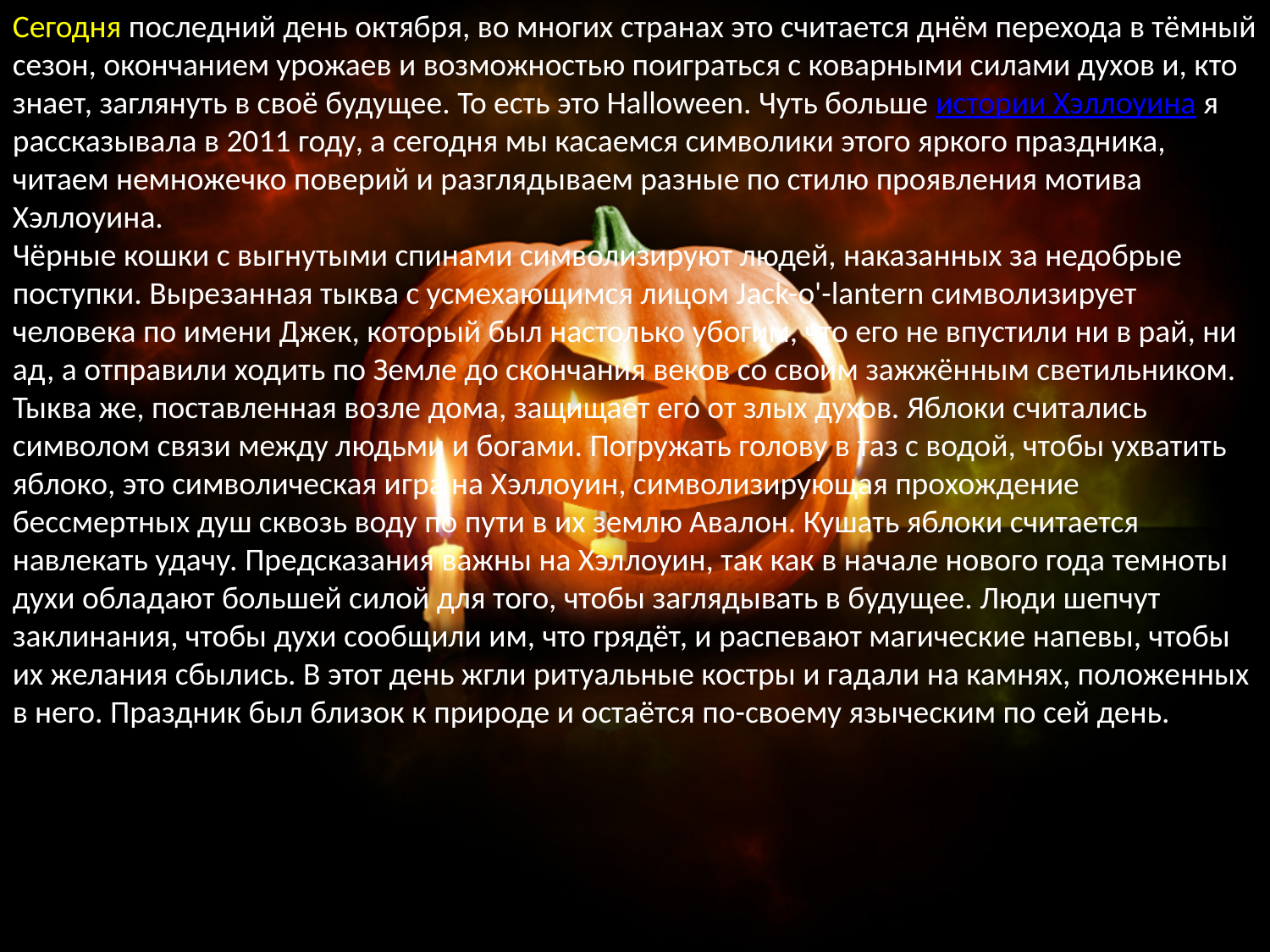

Сегодня последний день октября, во многих странах это считается днём перехода в тёмный сезон, окончанием урожаев и возможностью поиграться с коварными силами духов и, кто знает, заглянуть в своё будущее. То есть это Halloween. Чуть больше истории Хэллоуина я рассказывала в 2011 году, а сегодня мы касаемся символики этого яркого праздника, читаем немножечко поверий и разглядываем разные по стилю проявления мотива Хэллоуина.
Чёрные кошки с выгнутыми спинами символизируют людей, наказанных за недобрые поступки. Вырезанная тыква с усмехающимся лицом Jack-o'-lantern символизирует человека по имени Джек, который был настолько убогим, что его не впустили ни в рай, ни ад, а отправили ходить по Земле до скончания веков со своим зажжённым светильником. Тыква же, поставленная возле дома, защищает его от злых духов. Яблоки считались символом связи между людьми и богами. Погружать голову в таз с водой, чтобы ухватить яблоко, это символическая игра на Хэллоуин, символизирующая прохождение бессмертных душ сквозь воду по пути в их землю Авалон. Кушать яблоки считается навлекать удачу. Предсказания важны на Хэллоуин, так как в начале нового года темноты духи обладают большей силой для того, чтобы заглядывать в будущее. Люди шепчут заклинания, чтобы духи сообщили им, что грядёт, и распевают магические напевы, чтобы их желания сбылись. В этот день жгли ритуальные костры и гадали на камнях, положенных в него. Праздник был близок к природе и остаётся по-своему языческим по сей день.